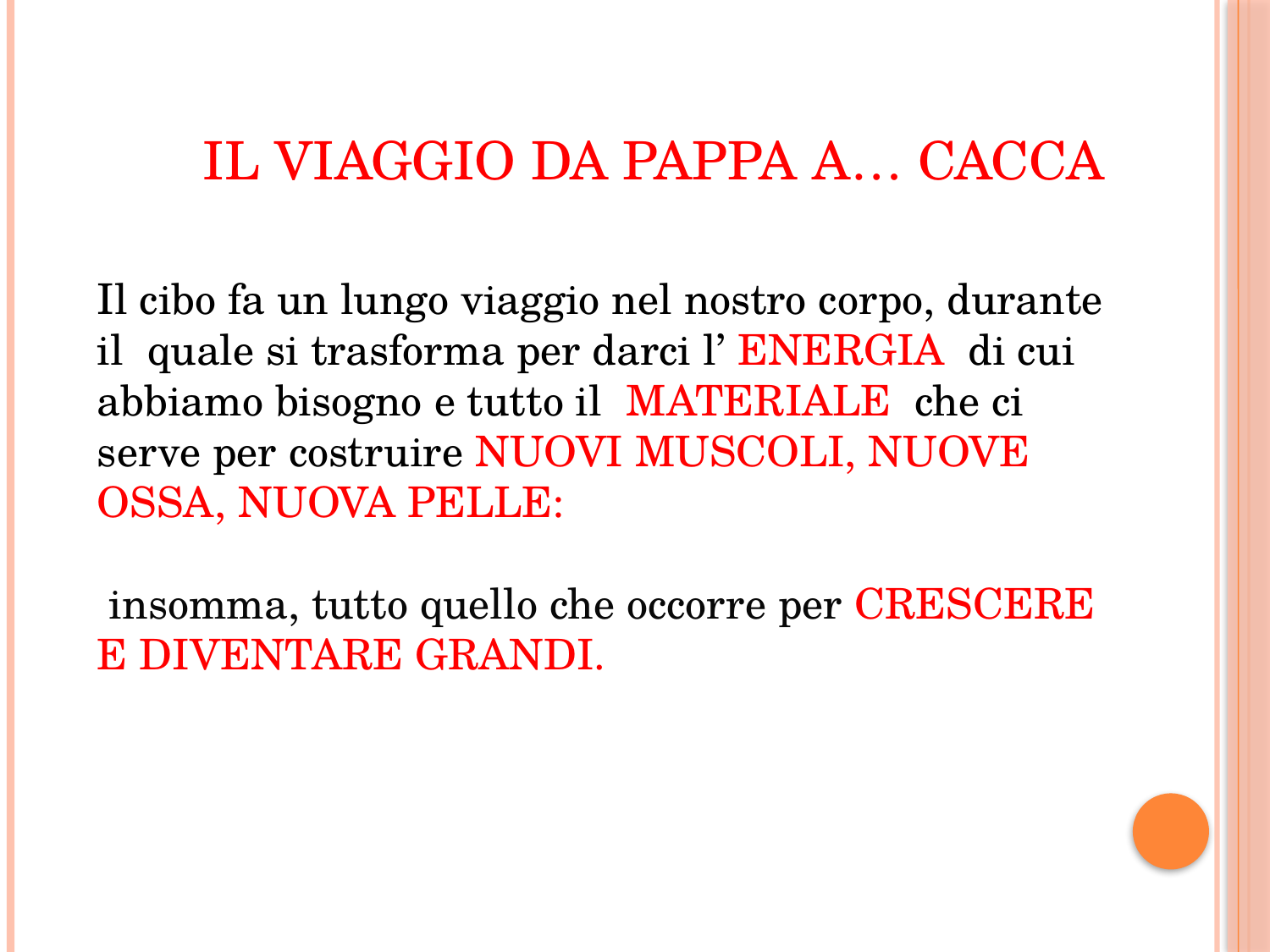

# IL VIAGGIO DA PAPPA A… CACCA
Il cibo fa un lungo viaggio nel nostro corpo, durante il  quale si trasforma per darci l’ ENERGIA  di cui abbiamo bisogno e tutto il  MATERIALE  che ci serve per costruire NUOVI MUSCOLI, NUOVE OSSA, NUOVA PELLE:

 insomma, tutto quello che occorre per CRESCERE E DIVENTARE GRANDI.